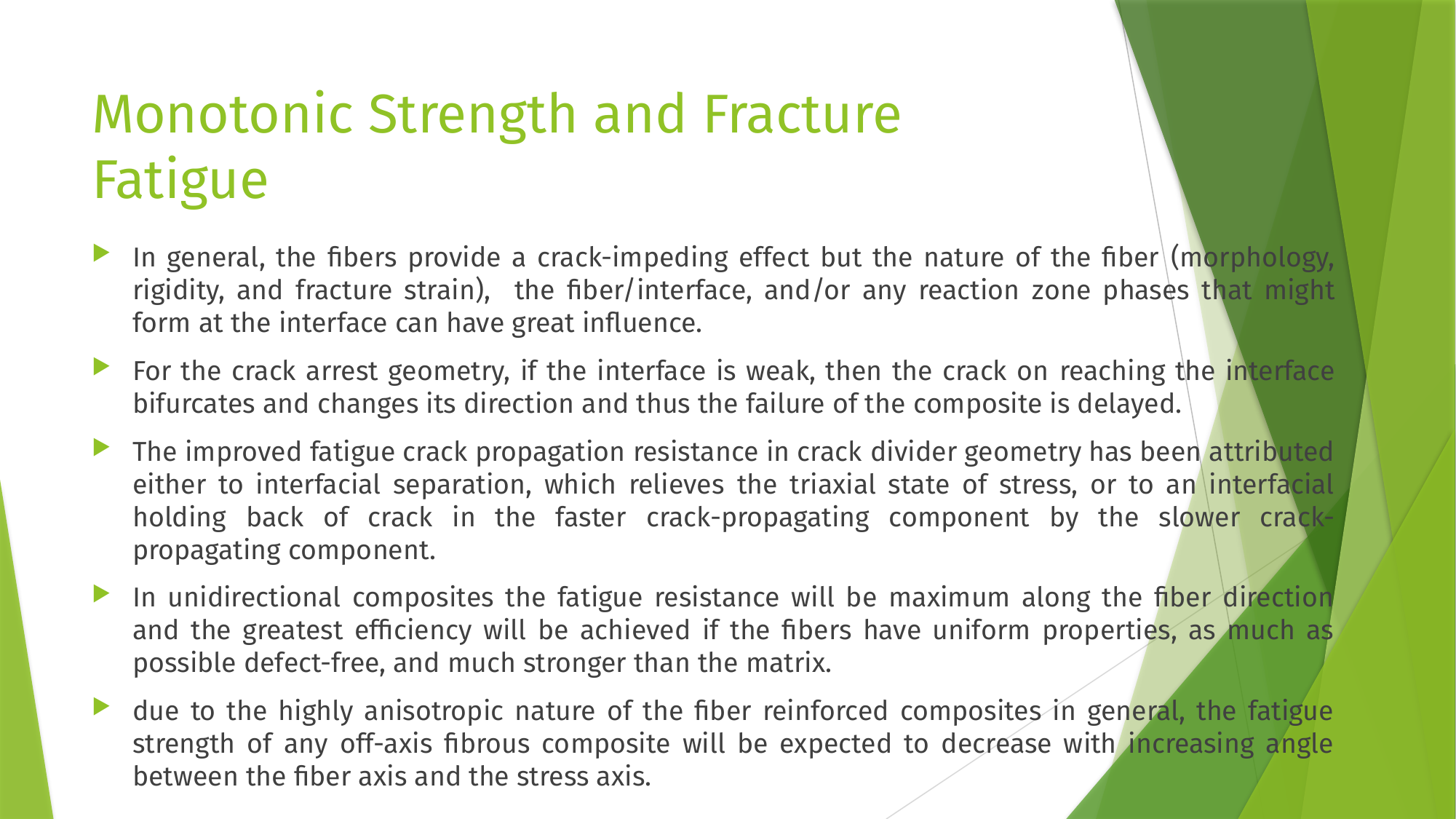

# Monotonic Strength and Fracture Fatigue
In general, the fibers provide a crack-impeding effect but the nature of the fiber (morphology, rigidity, and fracture strain),  the fiber/interface, and/or any reaction zone phases that might form at the interface can have great influence.
For the crack arrest geometry, if the interface is weak, then the crack on reaching the interface bifurcates and changes its direction and thus the failure of the composite is delayed.
The improved fatigue crack propagation resistance in crack divider geometry has been attributed either to interfacial separation, which relieves the triaxial state of stress, or to an interfacial holding back of crack in the faster crack-propagating component by the slower crack-propagating component.
In unidirectional composites the fatigue resistance will be maximum along the fiber direction and the greatest efficiency will be achieved if the fibers have uniform properties, as much as possible defect-free, and much stronger than the matrix.
due to the highly anisotropic nature of the fiber reinforced composites in general, the fatigue strength of any off-axis fibrous composite will be expected to decrease with increasing angle between the fiber axis and the stress axis.